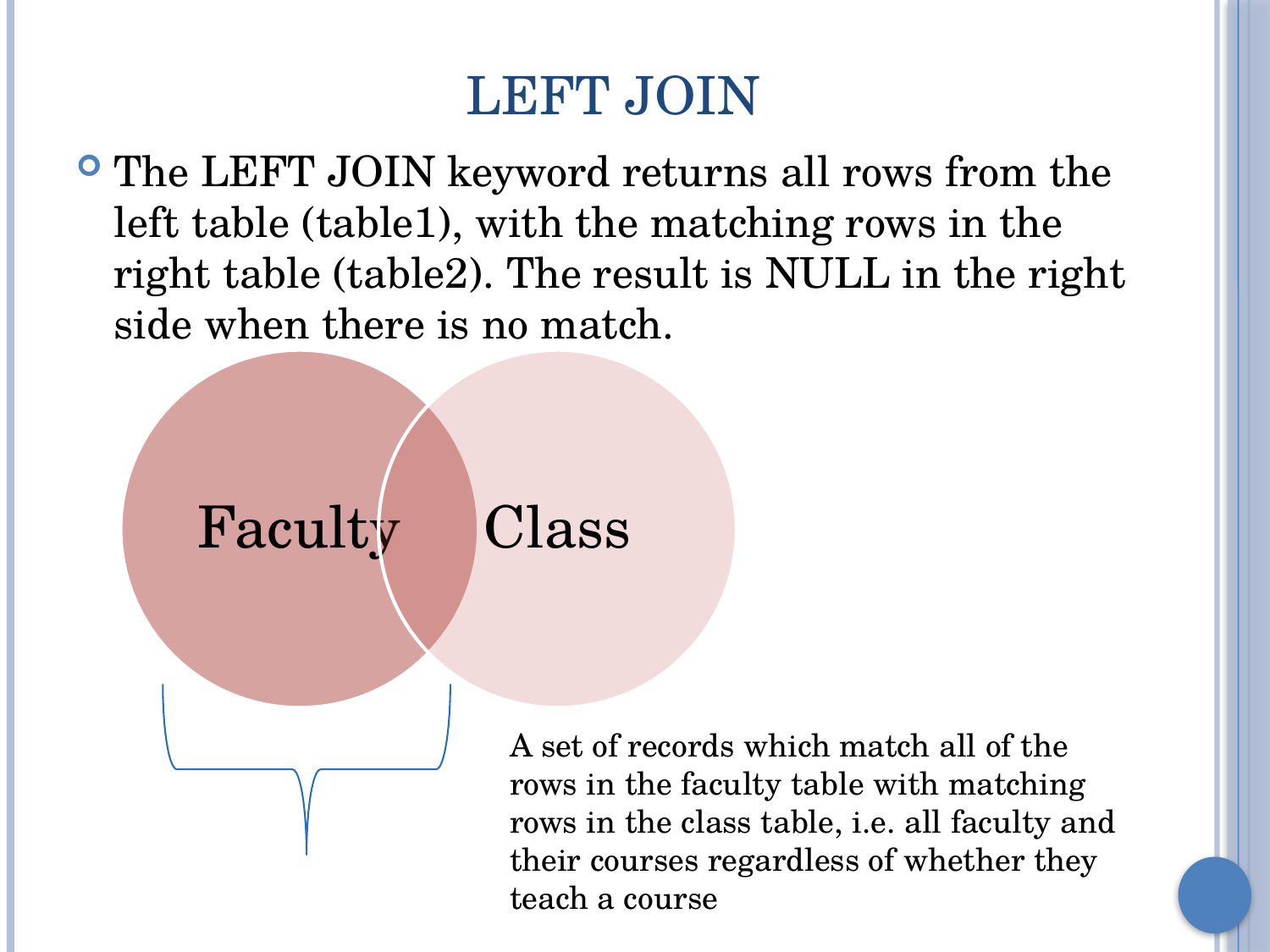

# Left Join
The LEFT JOIN keyword returns all rows from the left table (table1), with the matching rows in the right table (table2). The result is NULL in the right side when there is no match.
Faculty
Class

A set of records which match all of the rows in the faculty table with matching rows in the class table, i.e. all faculty and their courses regardless of whether they teach a course